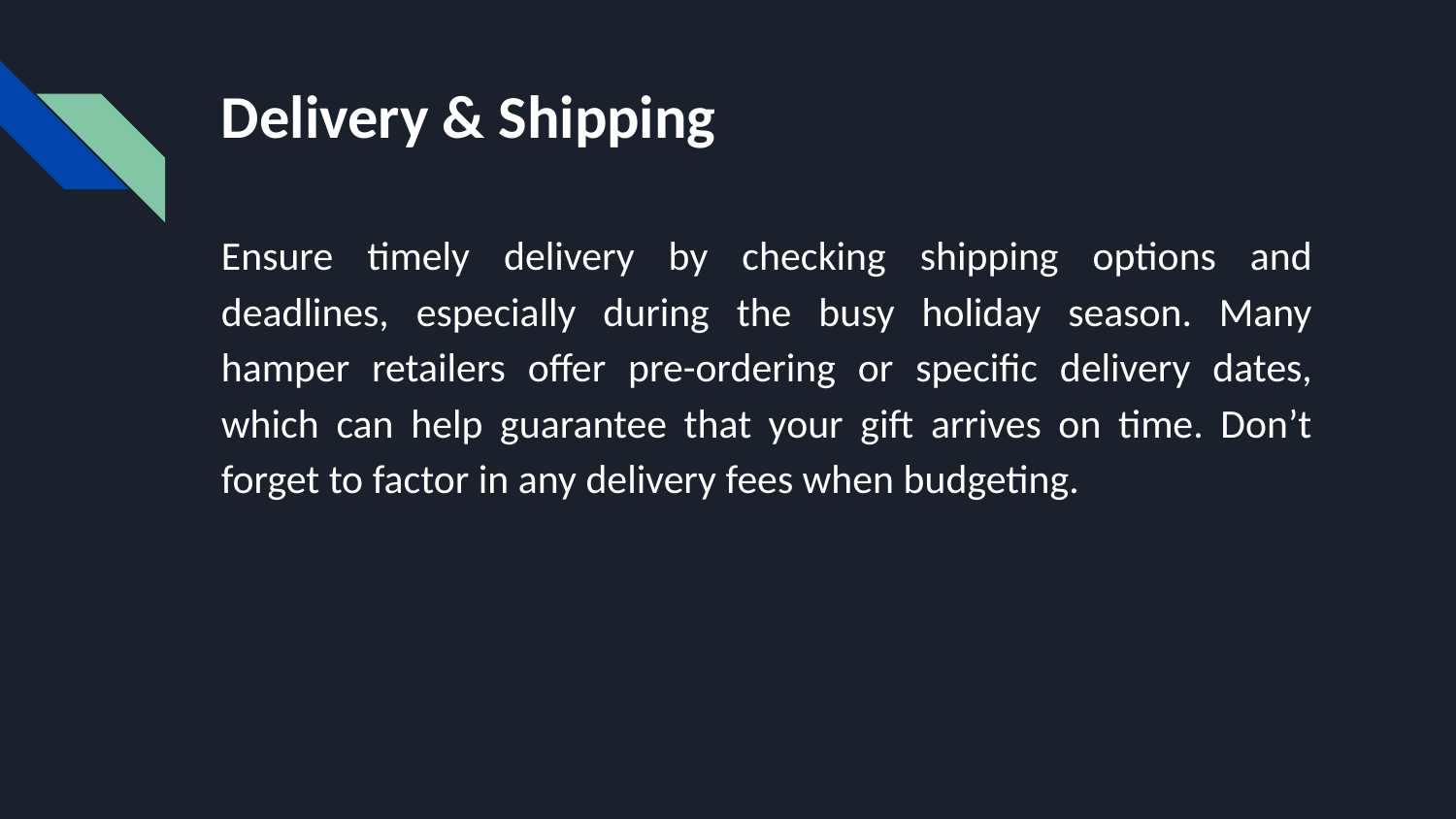

# Delivery & Shipping

Ensure timely delivery by checking shipping options and deadlines, especially during the busy holiday season. Many hamper retailers offer pre-ordering or specific delivery dates, which can help guarantee that your gift arrives on time. Don’t forget to factor in any delivery fees when budgeting.